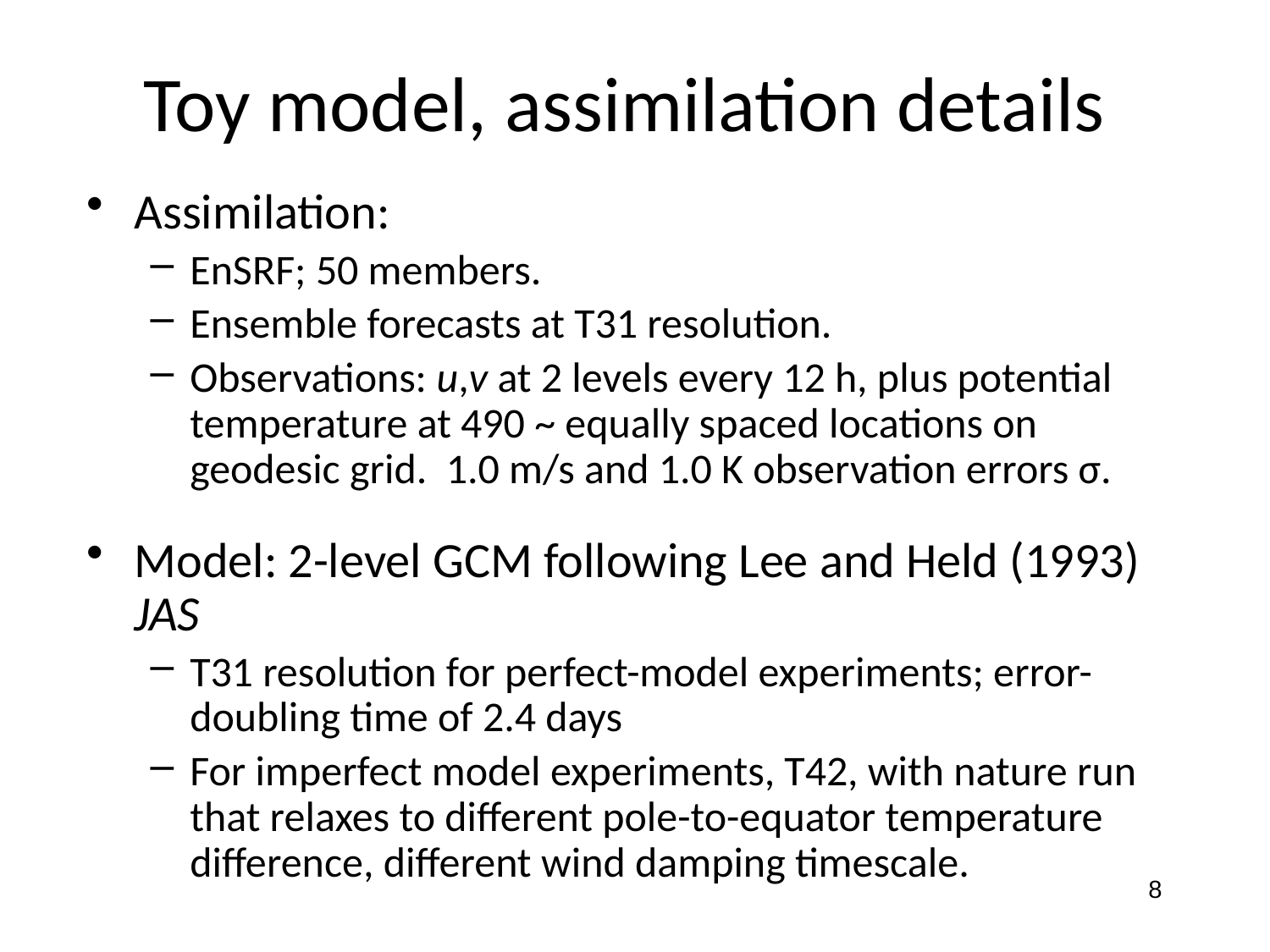

# Toy model, assimilation details
Assimilation:
EnSRF; 50 members.
Ensemble forecasts at T31 resolution.
Observations: u,v at 2 levels every 12 h, plus potential temperature at 490 ~ equally spaced locations on geodesic grid.  1.0 m/s and 1.0 K observation errors σ.
Model: 2-level GCM following Lee and Held (1993) JAS
T31 resolution for perfect-model experiments; error-doubling time of 2.4 days
For imperfect model experiments, T42, with nature run that relaxes to different pole-to-equator temperature difference, different wind damping timescale.
8